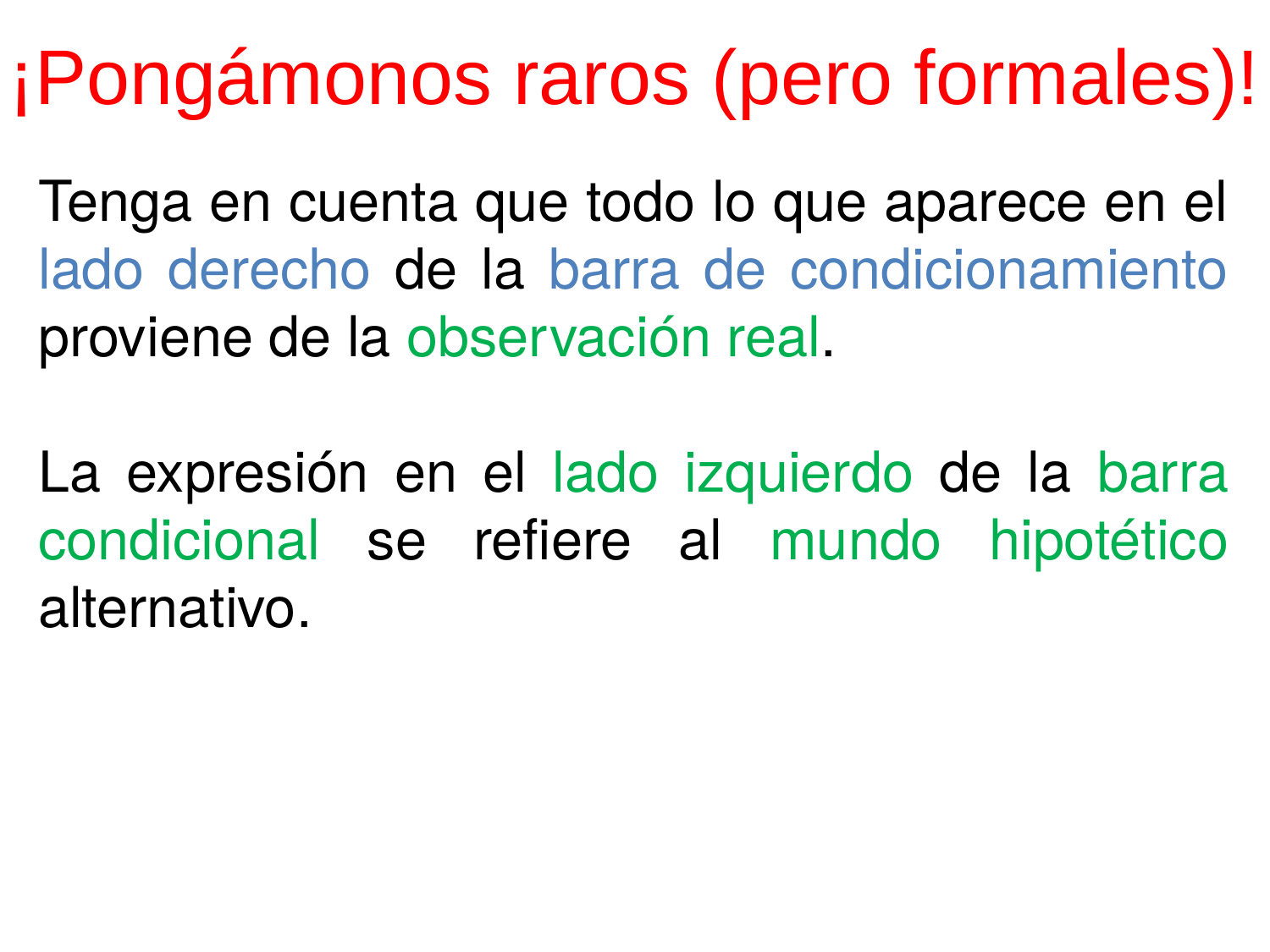

# ¡Pongámonos raros (pero formales)!
Tenga en cuenta que todo lo que aparece en el lado derecho de la barra de condicionamiento proviene de la observación real.

La expresión en el lado izquierdo de la barra condicional se refiere al mundo hipotético alternativo.